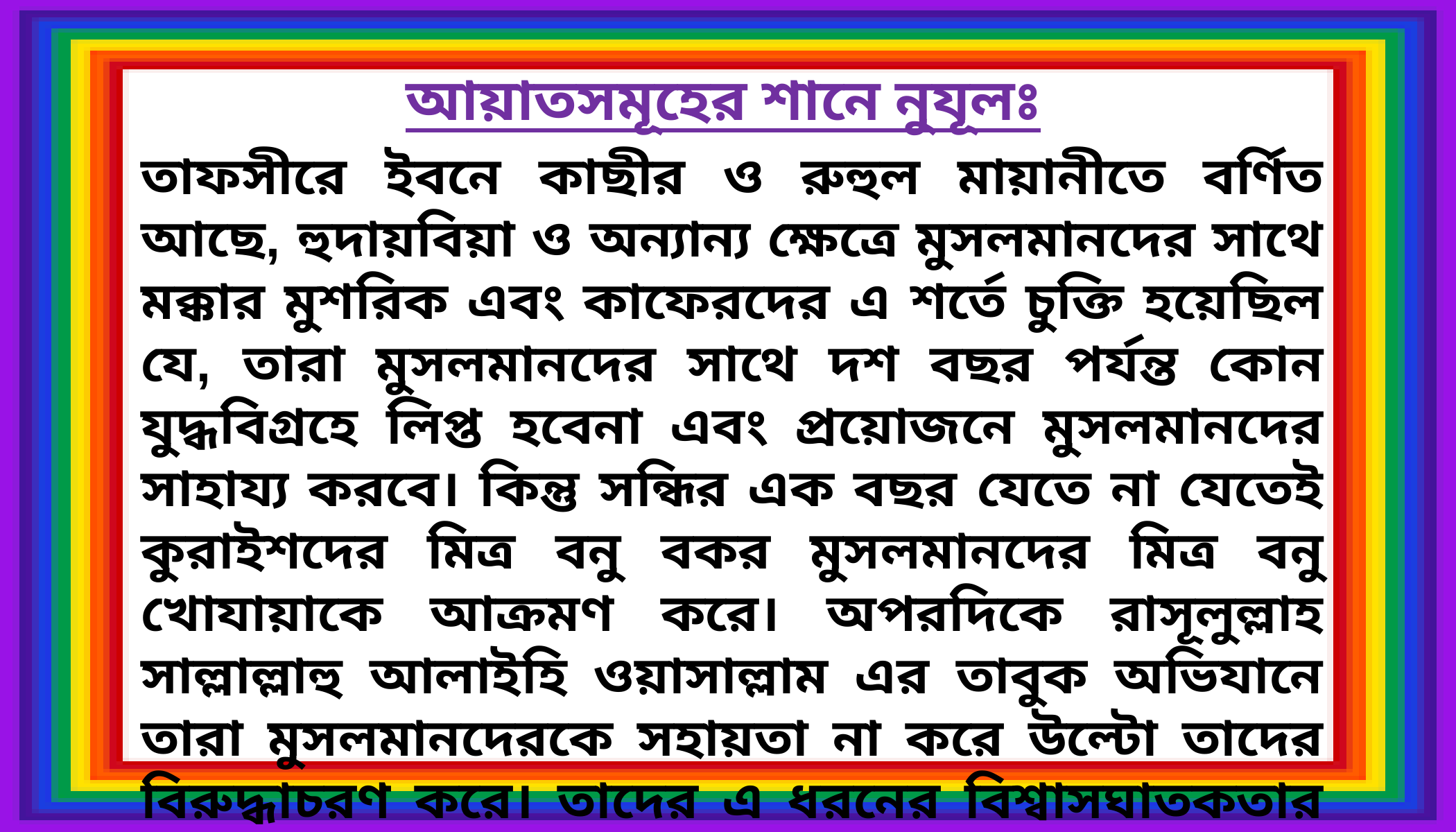

আয়াতসমূহের শানে নুযূলঃ
তাফসীরে ইবনে কাছীর ও রুহুল মায়ানীতে বর্ণিত আছে, হুদায়বিয়া ও অন্যান্য ক্ষেত্রে মুসলমানদের সাথে মক্কার মুশরিক এবং কাফেরদের এ শর্তে চুক্তি হয়েছিল যে, তারা মুসলমানদের সাথে দশ বছর পর্যন্ত কোন যুদ্ধবিগ্রহে লিপ্ত হবেনা এবং প্রয়োজনে মুসলমানদের সাহায্য করবে। কিন্তু সন্ধির এক বছর যেতে না যেতেই কুরাইশদের মিত্র বনু বকর মুসলমানদের মিত্র বনু খোযায়াকে আক্রমণ করে। অপরদিকে রাসূলুল্লাহ সাল্লাল্লাহু আলাইহি ওয়াসাল্লাম এর তাবুক অভিযানে তারা মুসলমানদেরকে সহায়তা না করে উল্টো তাদের বিরুদ্ধাচরণ করে। তাদের এ ধরনের বিশ্বাসঘাতকতার কারণে তাদের সাথে সম্পর্কচ্ছেদ করার নির্দেশ দিয়ে আল্লাহ তা’আলা আলোচ্য আয়াতসমূহ নাযিল করেন।